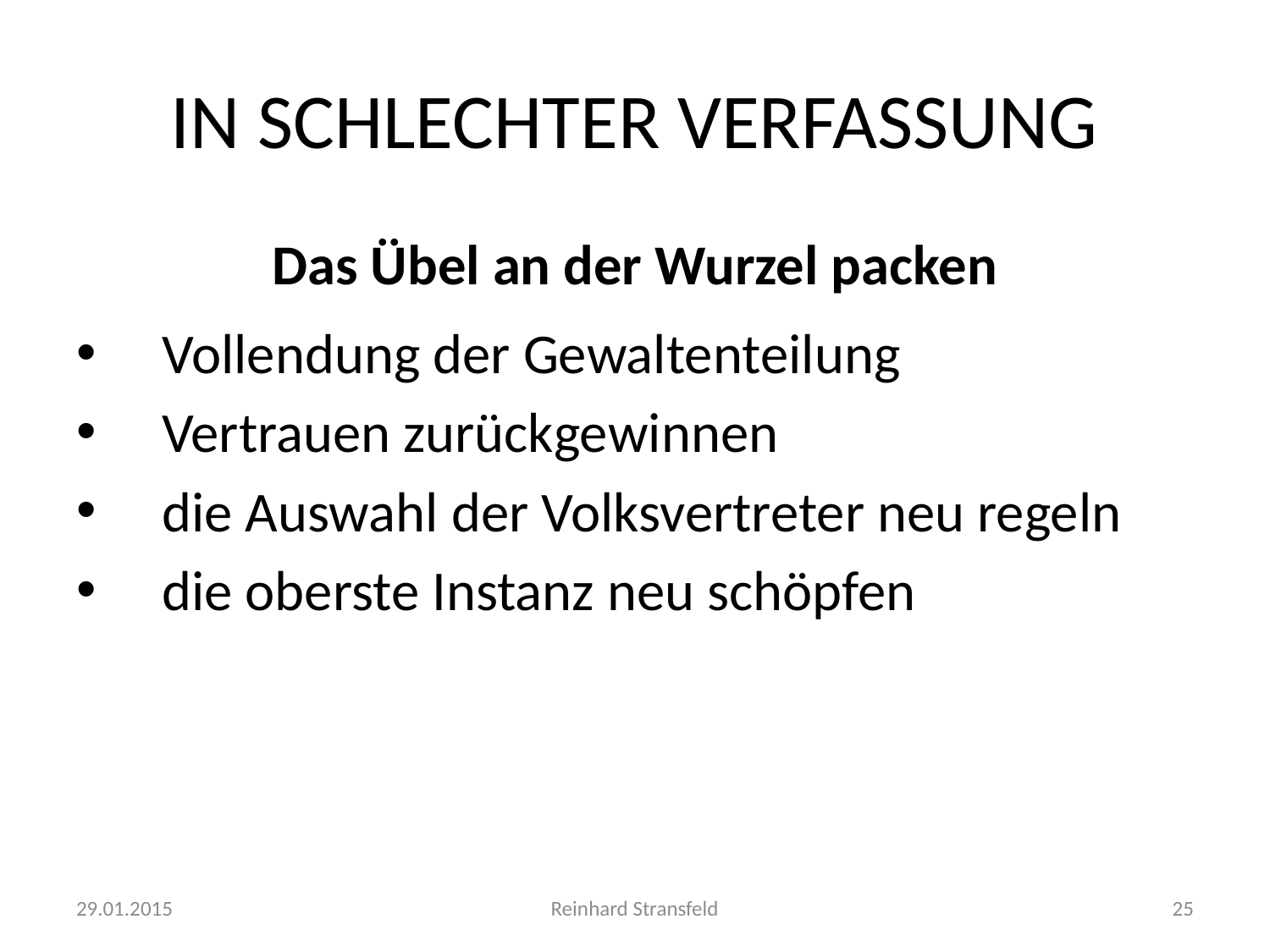

# IN SCHLECHTER VERFASSUNG
Das Übel an der Wurzel packen
   Vollendung der Gewaltenteilung
   Vertrauen zurückgewinnen
   die Auswahl der Volksvertreter neu regeln
   die oberste Instanz neu schöpfen

29.01.2015
Reinhard Stransfeld
25